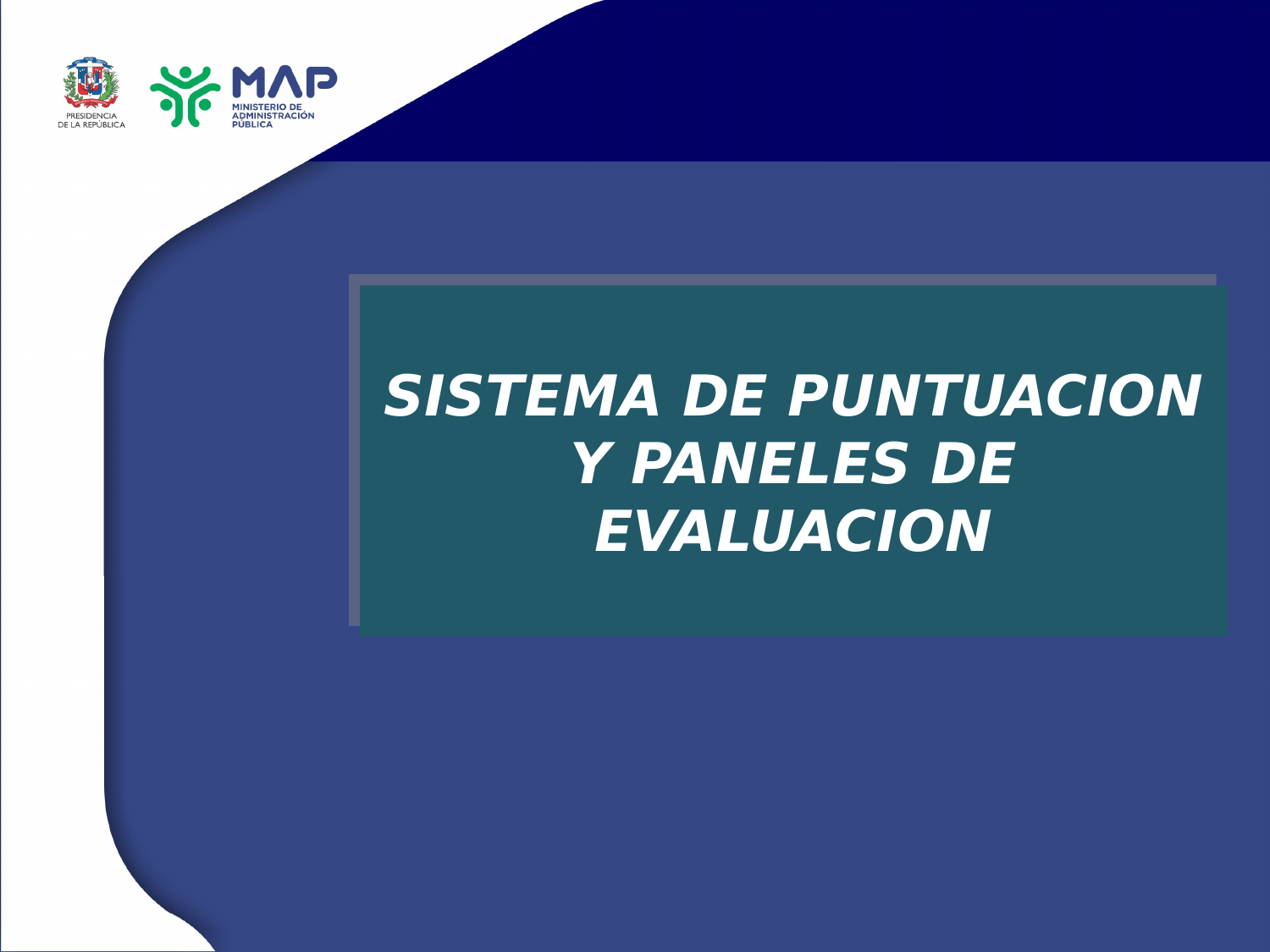

SISTEMA DE PUNTUACION Y PANELES DE EVALUACION